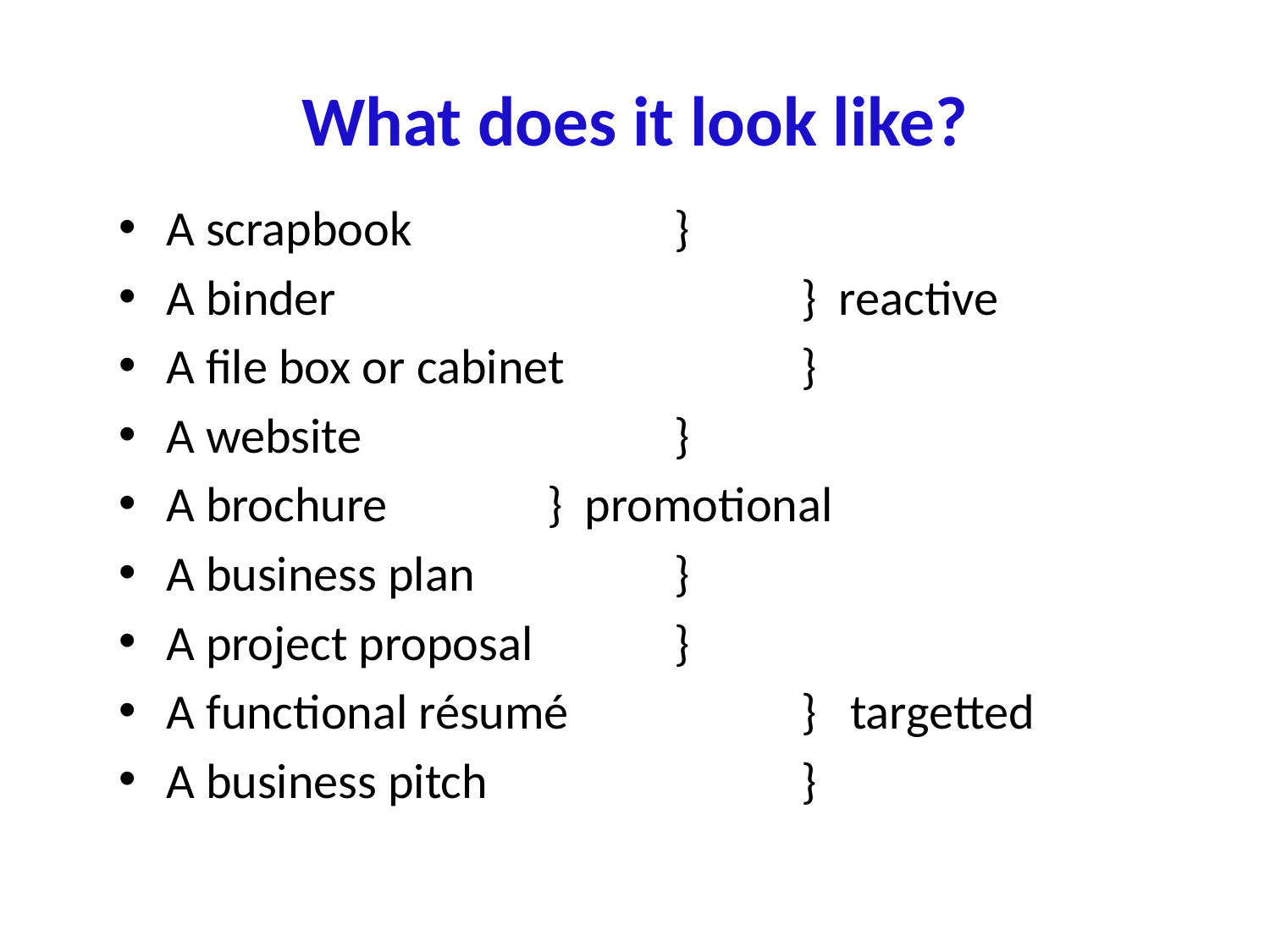

# What does it look like?
A scrapbook			}
A binder				}  reactive
A file box or cabinet		}
A website			}
A brochure		}  promotional
A business plan		}
A project proposal		}
A functional résumé		}   targetted
A business pitch			}